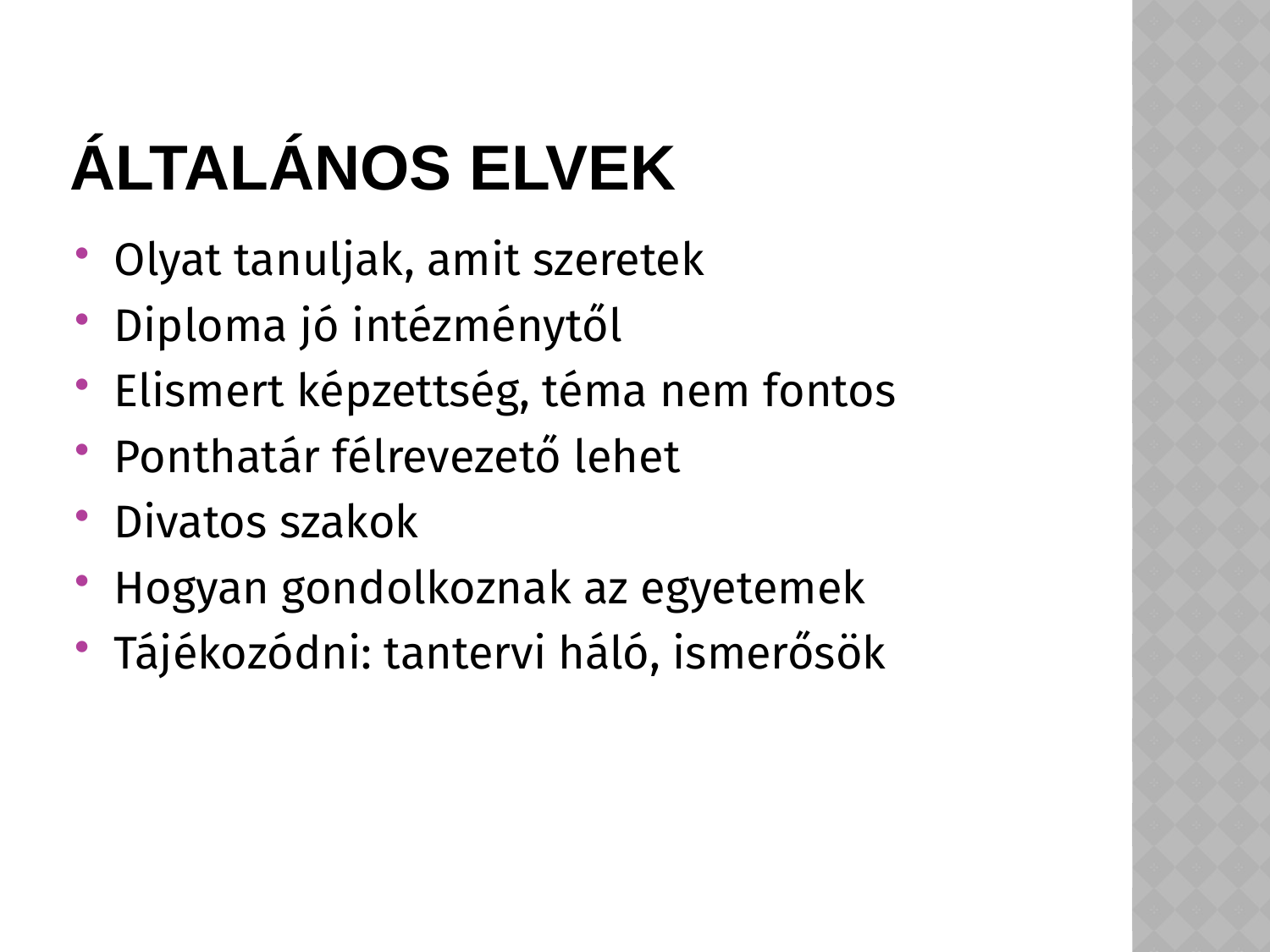

# Általános elvek
Olyat tanuljak, amit szeretek
Diploma jó intézménytől
Elismert képzettség, téma nem fontos
Ponthatár félrevezető lehet
Divatos szakok
Hogyan gondolkoznak az egyetemek
Tájékozódni: tantervi háló, ismerősök